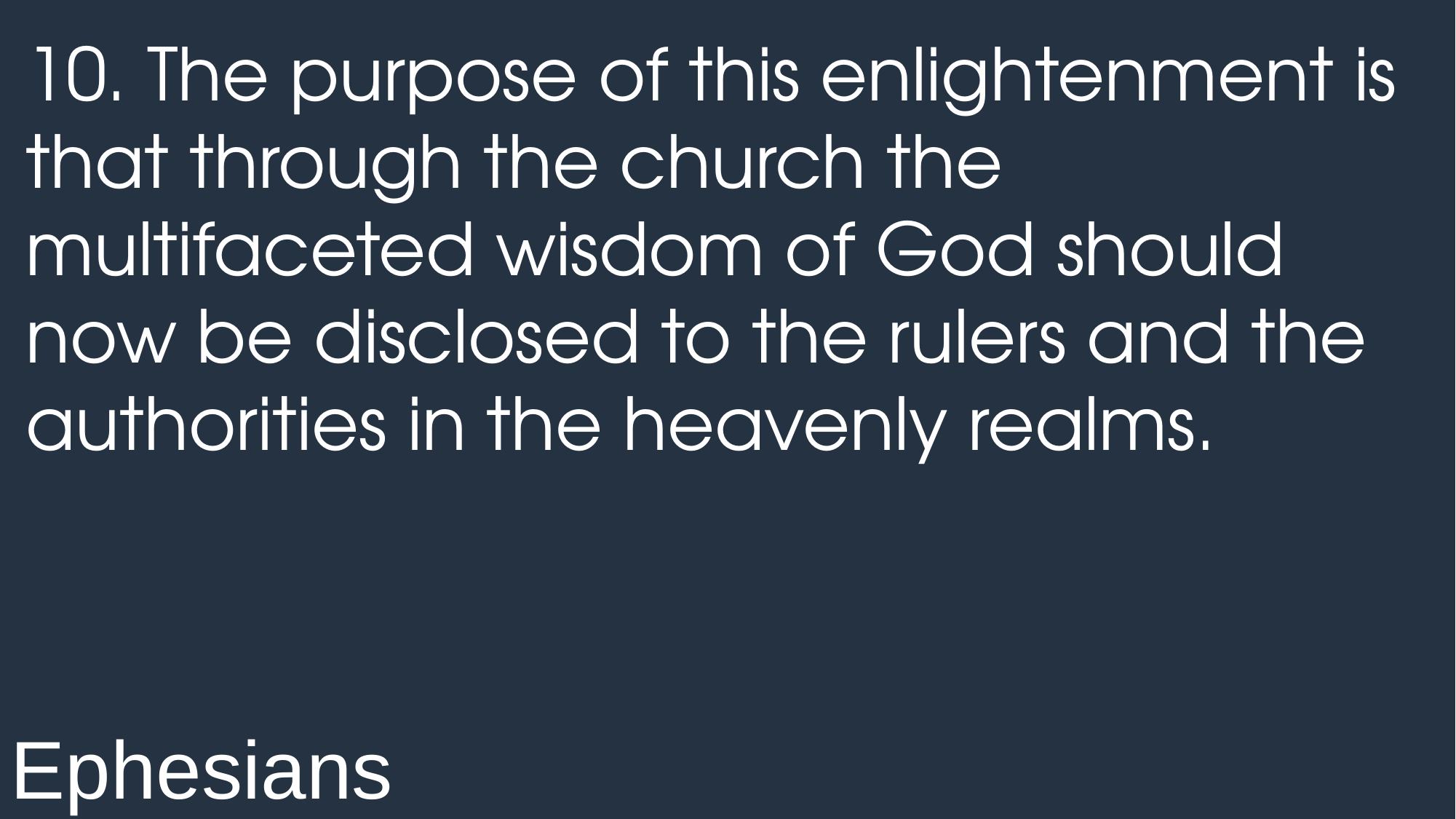

10. The purpose of this enlightenment is that through the church the multifaceted wisdom of God should now be disclosed to the rulers and the authorities in the heavenly realms.
Ephesians